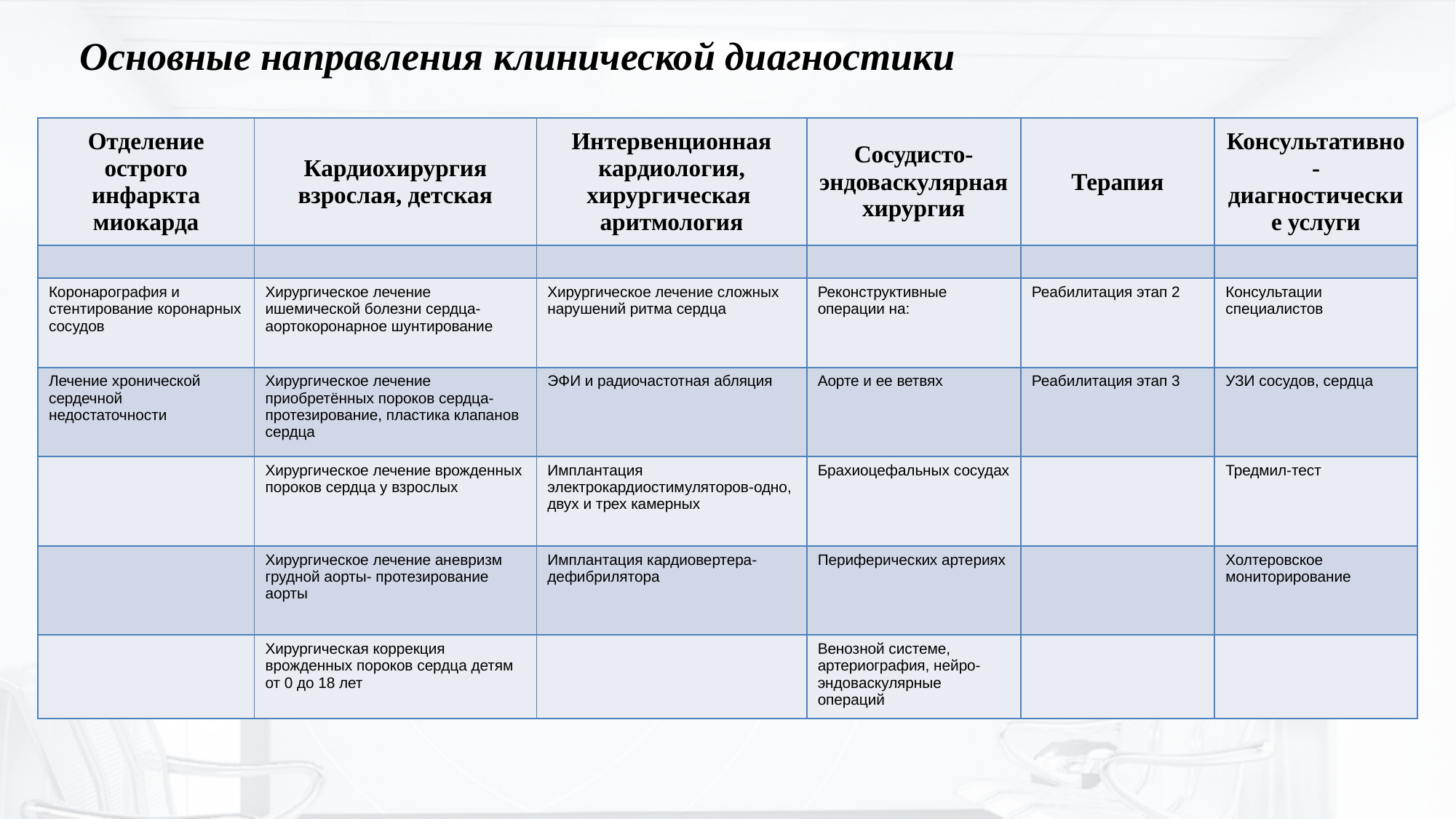

Основные направления клинической диагностики
| Отделение острого инфаркта миокарда | Кардиохирургия взрослая, детская | Интервенционная кардиология, хирургическая аритмология | Сосудисто-эндоваскулярная хирургия | Терапия | Консультативно-диагностические услуги |
| --- | --- | --- | --- | --- | --- |
|  |  |  |  |  |  |
| Коронарография и стентирование коронарных сосудов | Хирургическое лечение ишемической болезни сердца-аортокоронарное шунтирование | Хирургическое лечение сложных нарушений ритма сердца | Реконструктивные операции на: | Реабилитация этап 2 | Консультации специалистов |
| Лечение хронической сердечной недостаточности | Хирургическое лечение приобретённых пороков сердца-протезирование, пластика клапанов сердца | ЭФИ и радиочастотная абляция | Аорте и ее ветвях | Реабилитация этап 3 | УЗИ сосудов, сердца |
|  | Хирургическое лечение врожденных пороков сердца у взрослых | Имплантация электрокардиостимуляторов-одно, двух и трех камерных | Брахиоцефальных сосудах |  | Тредмил-тест |
|  | Хирургическое лечение аневризм грудной аорты- протезирование аорты | Имплантация кардиовертера- дефибрилятора | Периферических артериях |  | Холтеровское мониторирование |
|  | Хирургическая коррекция врожденных пороков сердца детям от 0 до 18 лет |  | Венозной системе, артериография, нейро- эндоваскулярные операций |  |  |